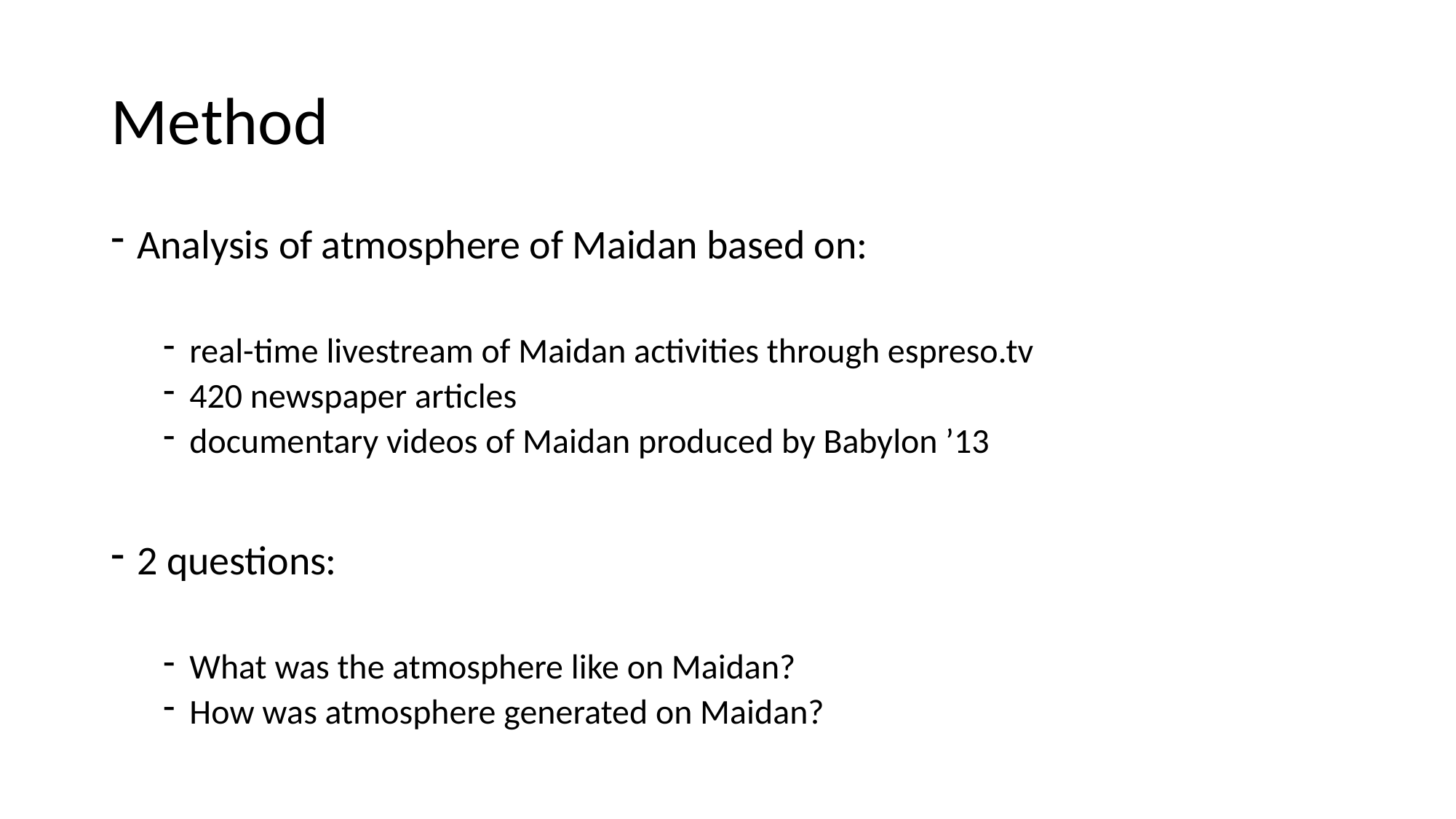

# Method
Analysis of atmosphere of Maidan based on:

real-time livestream of Maidan activities through espreso.tv
420 newspaper articles
documentary videos of Maidan produced by Babylon ’13

2 questions:

What was the atmosphere like on Maidan?
How was atmosphere generated on Maidan?